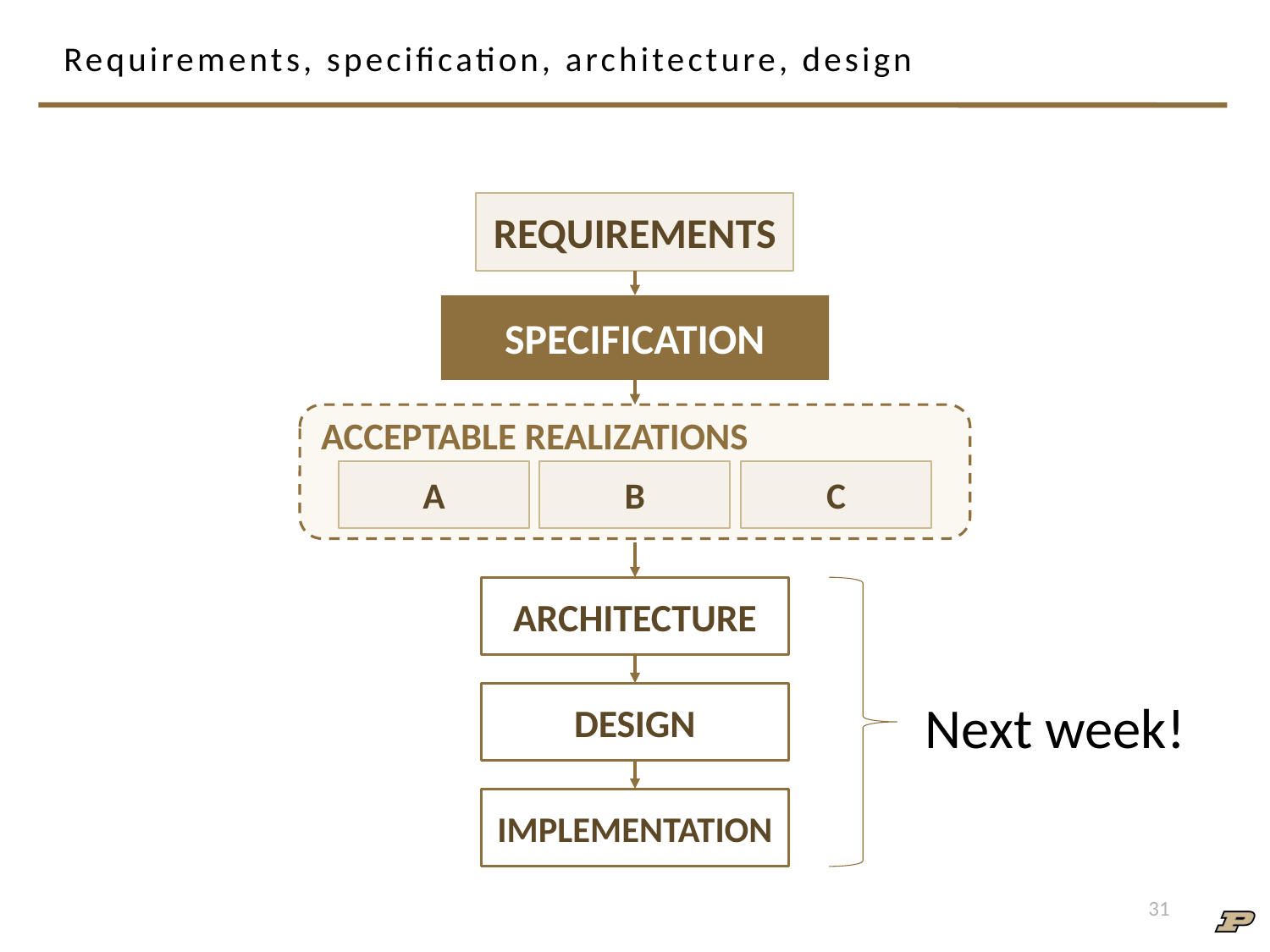

# Requirements, specification, architecture, design
REQUIREMENTS
SPECIFICATION

ACCEPTABLE REALIZATIONS
A
B
C
ARCHITECTURE

DESIGN
Next week!
IMPLEMENTATION
31